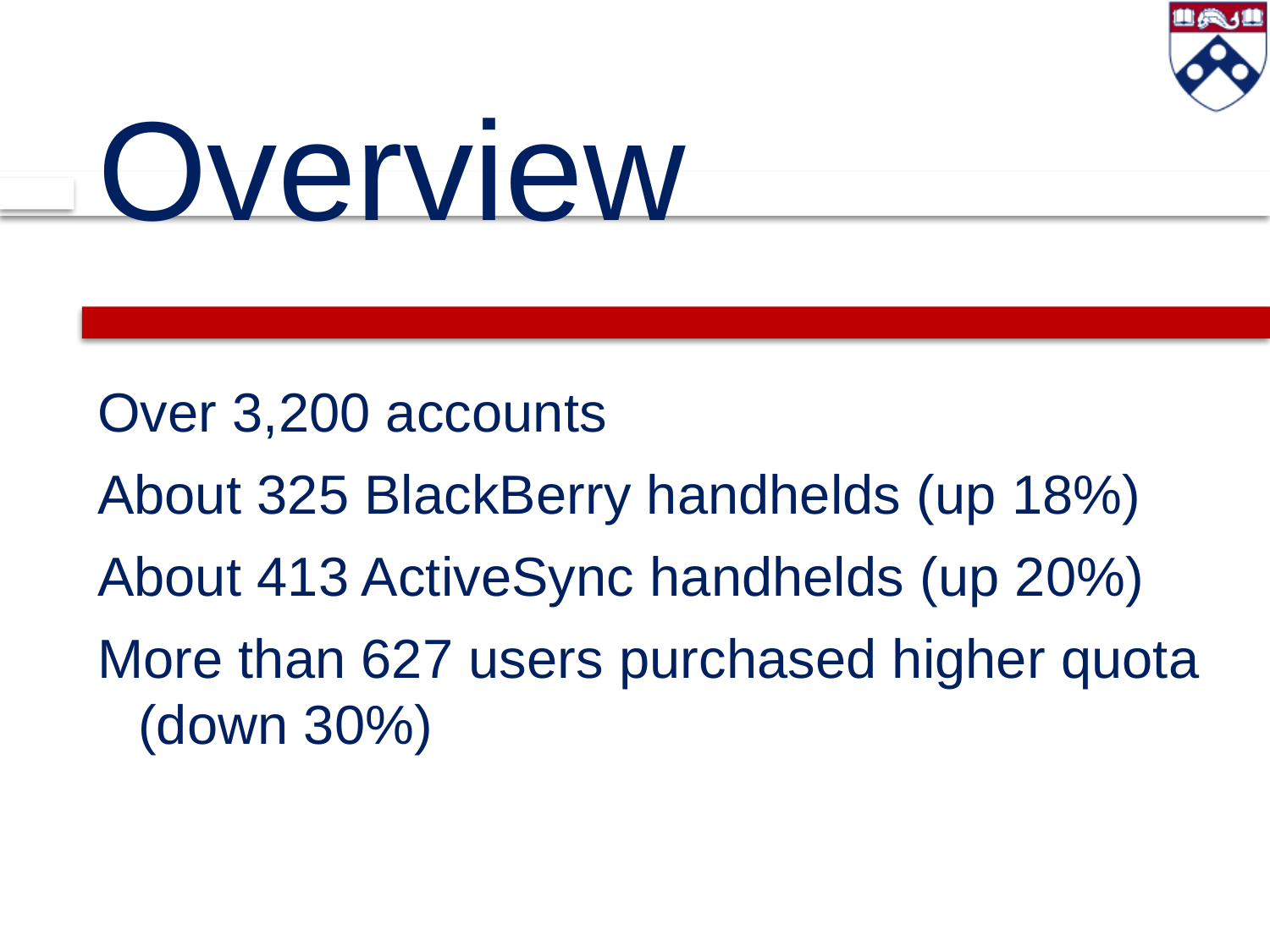

# Overview
Over 3,200 accounts
About 325 BlackBerry handhelds (up 18%)
About 413 ActiveSync handhelds (up 20%)
More than 627 users purchased higher quota (down 30%)